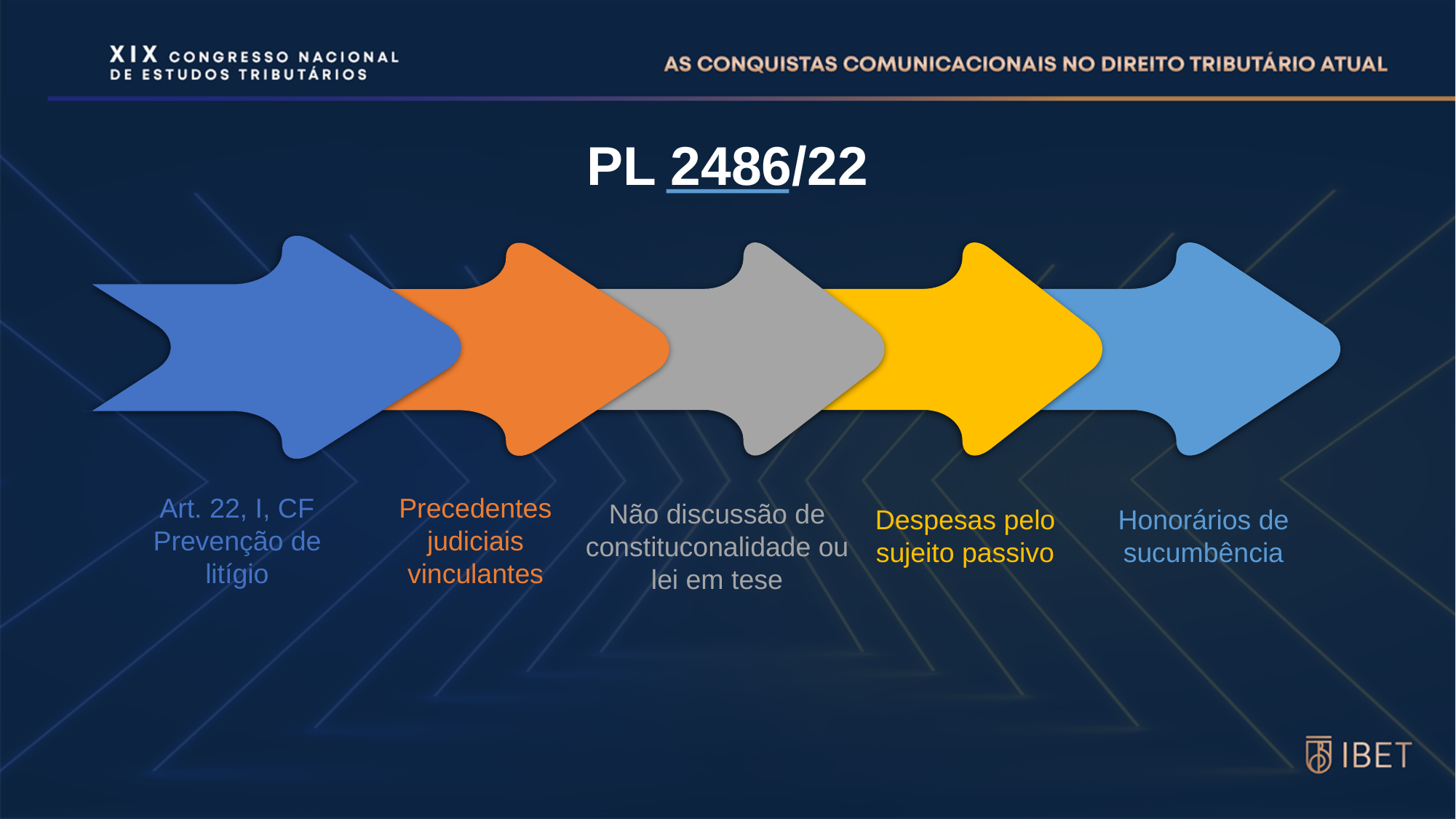

PL 2486/22

Art. 22, I, CF
Prevenção de litígio
Precedentes judiciais vinculantes
Não discussão de constituconalidade ou lei em tese
Honorários de sucumbência
Despesas pelo sujeito passivo